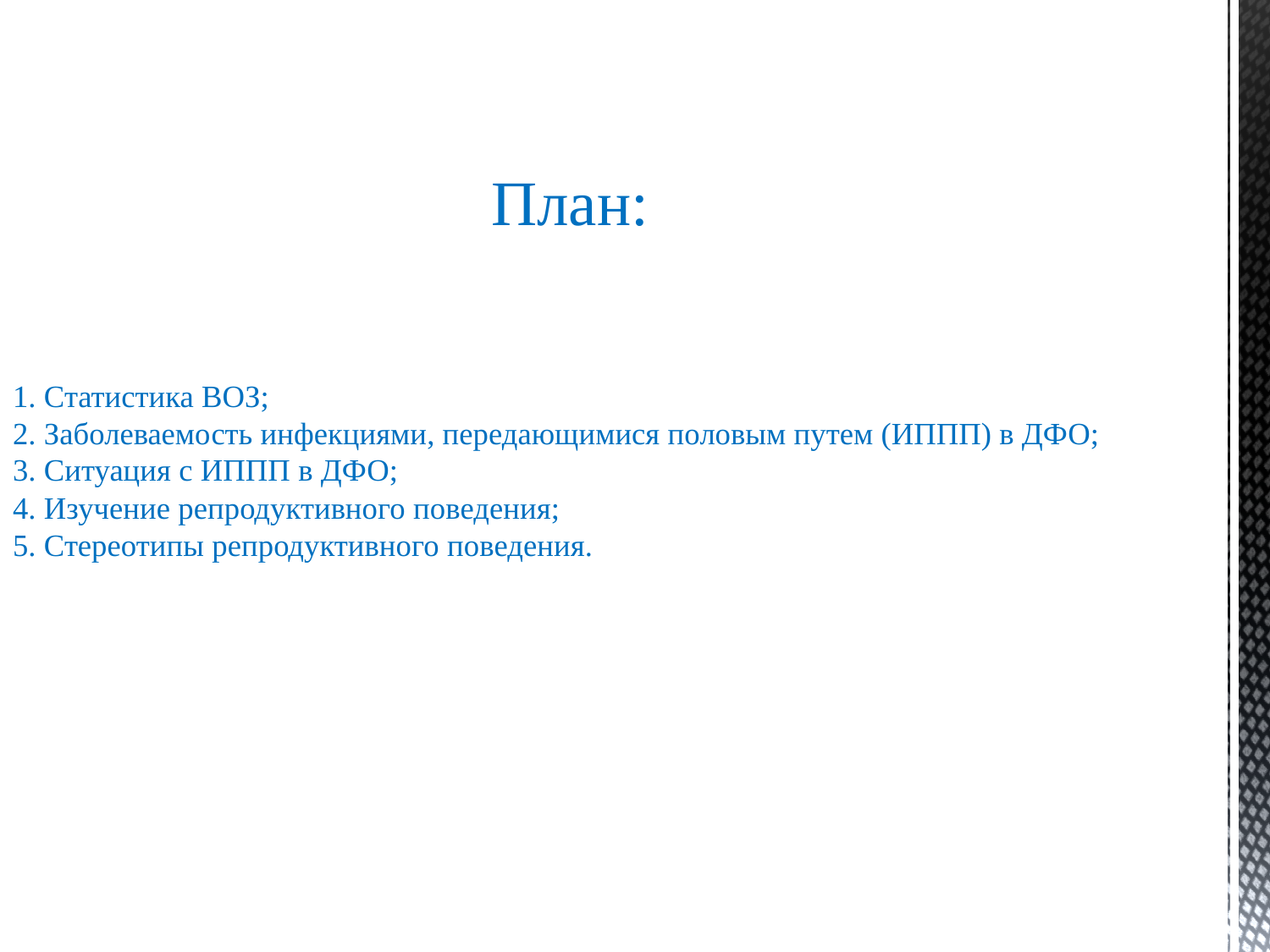

План:
# 1. Статистика ВОЗ; 2. Заболеваемость инфекциями, передающимися половым путем (ИППП) в ДФО; 3. Ситуация с ИППП в ДФО; 4. Изучение репродуктивного поведения; 5. Стереотипы репродуктивного поведения.